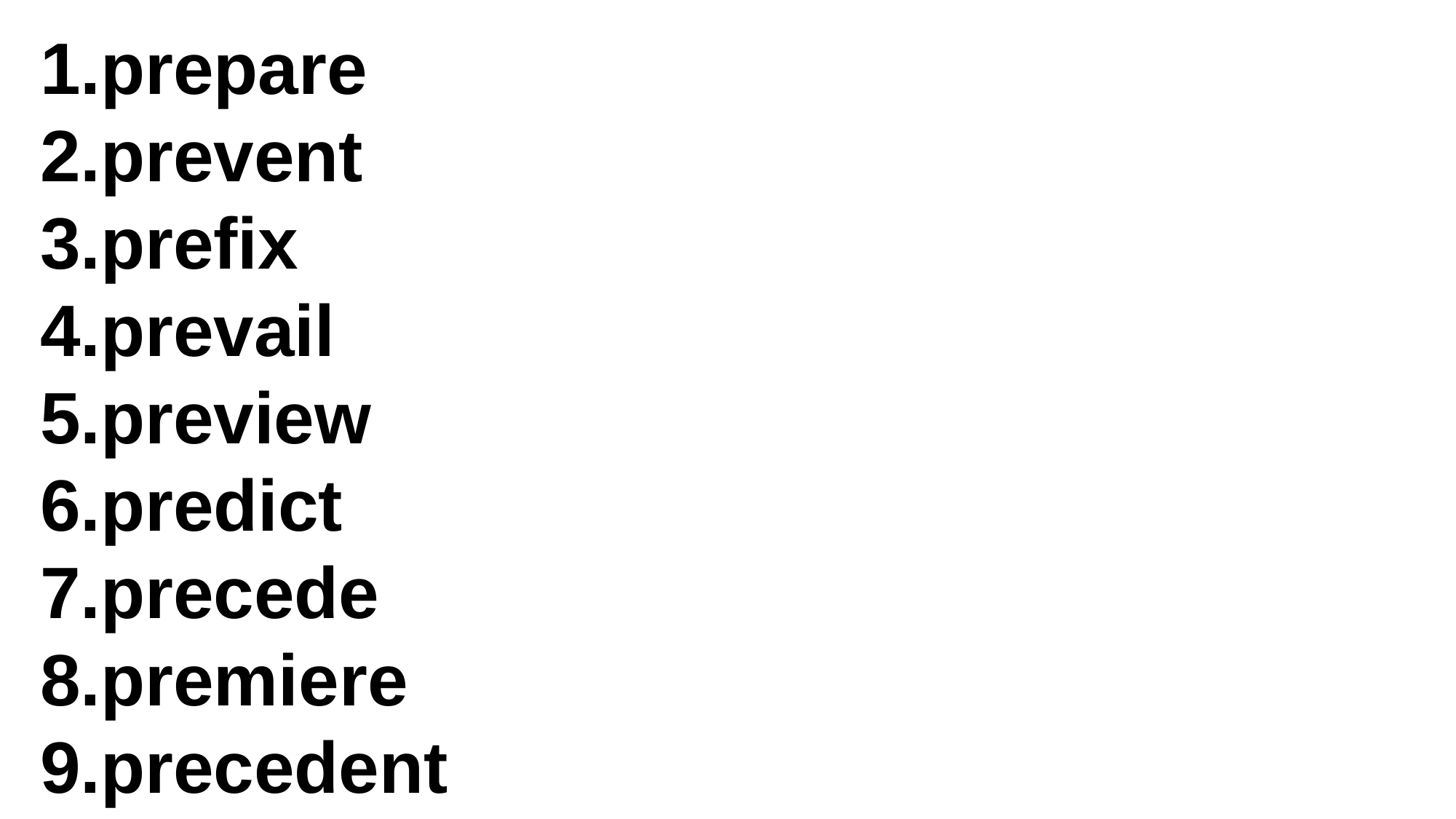

prepare
prevent
prefix
prevail
preview
predict
7.precede
8.premiere
9.precedent